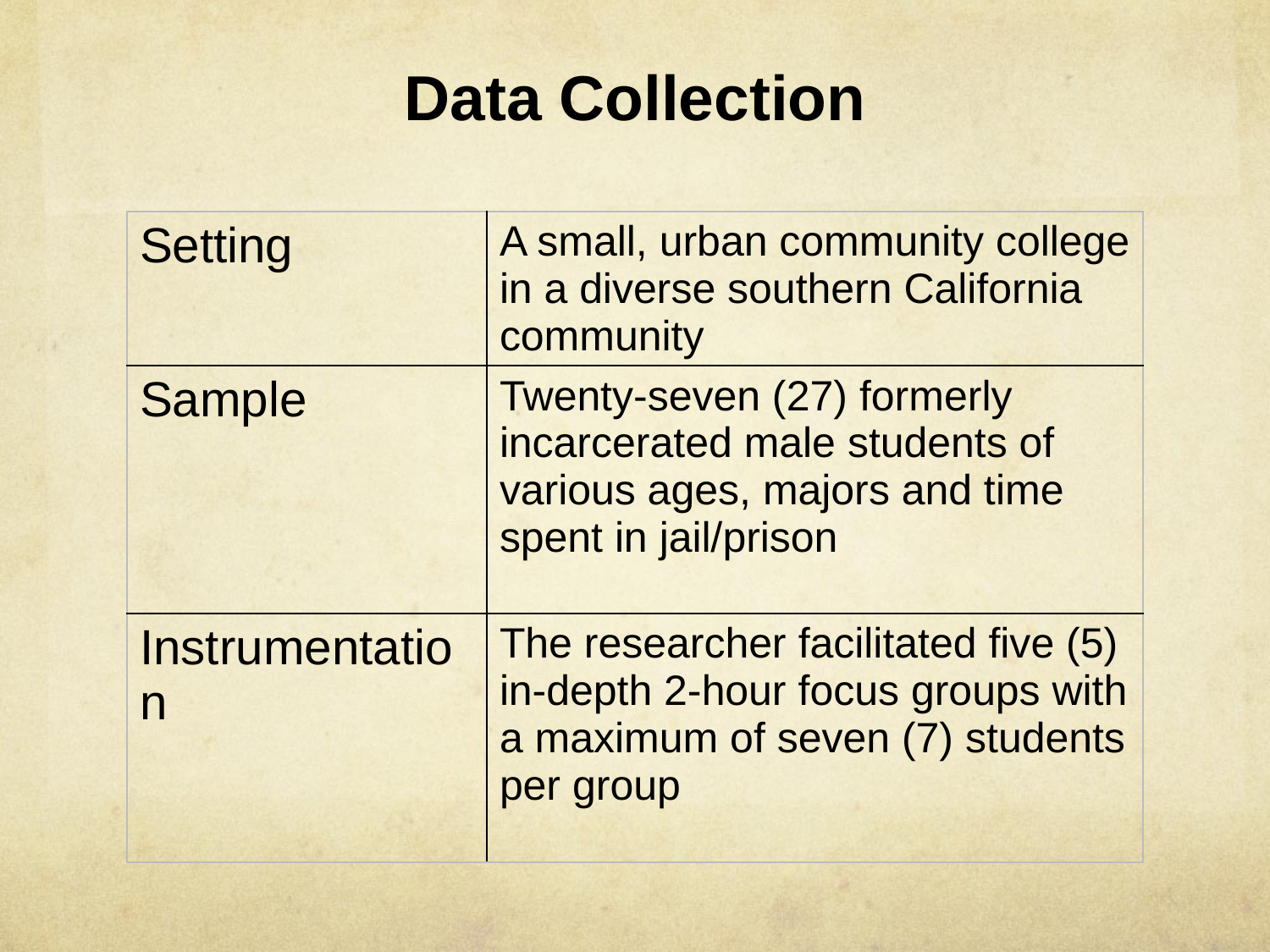

# Data Collection
| Setting | A small, urban community college in a diverse southern California community |
| --- | --- |
| Sample | Twenty-seven (27) formerly incarcerated male students of various ages, majors and time spent in jail/prison |
| Instrumentation | The researcher facilitated five (5) in-depth 2-hour focus groups with a maximum of seven (7) students per group |